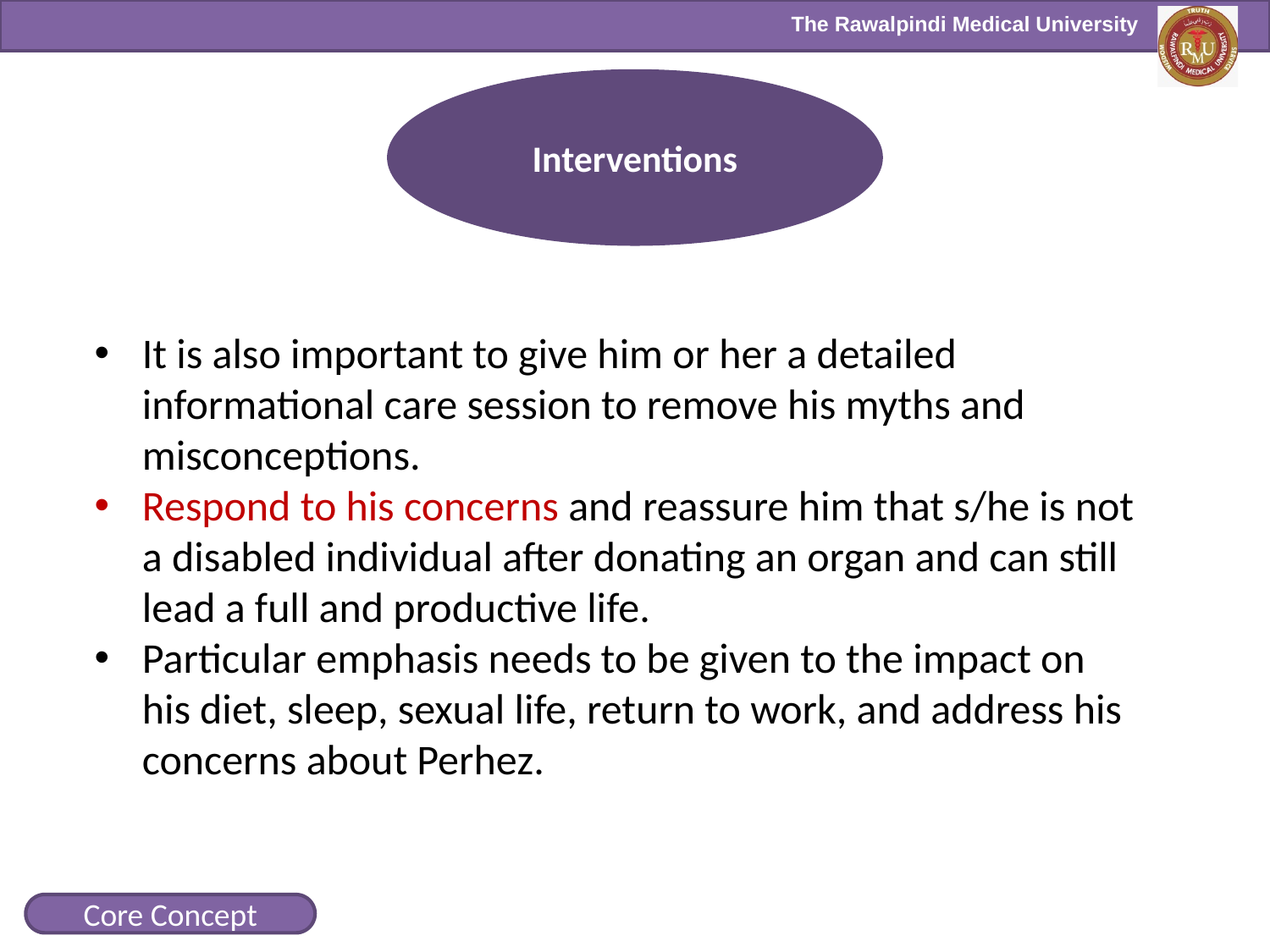

Interventions
It is also important to give him or her a detailed informational care session to remove his myths and misconceptions.
Respond to his concerns and reassure him that s/he is not a disabled individual after donating an organ and can still lead a full and productive life.
Particular emphasis needs to be given to the impact on his diet, sleep, sexual life, return to work, and address his concerns about Perhez.
Core Concept